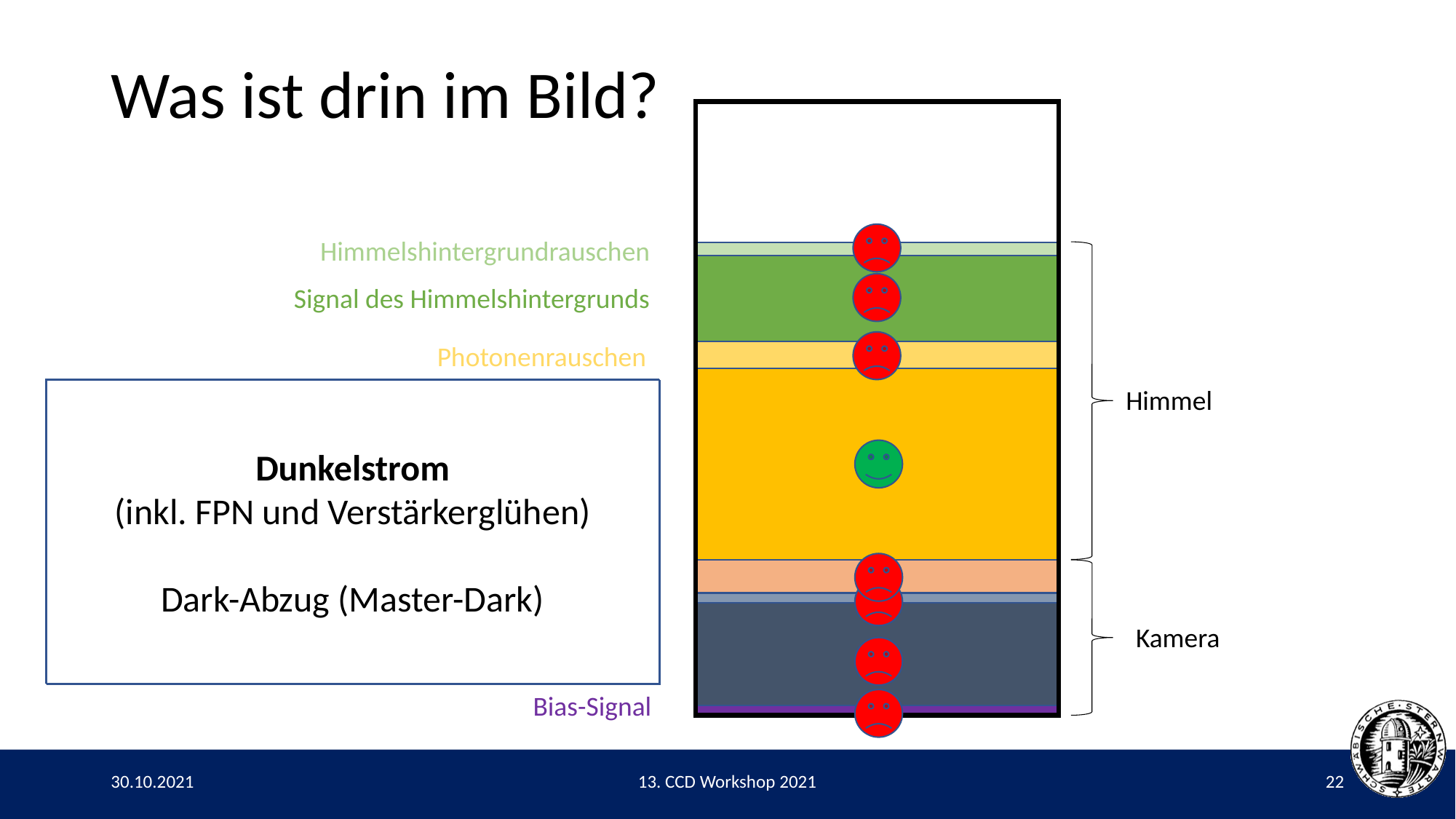

# Was ist drin im Bild?

Himmelshintergrundrauschen

Signal des Himmelshintergrunds

Photonenrauschen

Himmel
Bias-Signal

Bias-Abzug (Master-Bias)
oder
Dark-Abzug (Master-Dark)
Signal des Himmelshintergrunds

kann ggf. (teilweise) in der Bildverarbeitung entfernt werden
Photonenrauschen

Können wir bei genügend langer Gesamtbelichtungszeit vernachlässigen
(SNR!)
Dunkelstrom
(inkl. FPN und Verstärkerglühen)

Dark-Abzug (Master-Dark)
Dunkelstromrauschen

kann ggü. anderen Rauschanteilen
vernachlässigt werden
(v.a. bei gekühlter Kamera)
Photonen vom Himmelsobjekt

Ausleserauschen

Dunkelstromrauschen

Kamera
Dunkelstrom

Bias-Signal

30.10.2021
13. CCD Workshop 2021
22